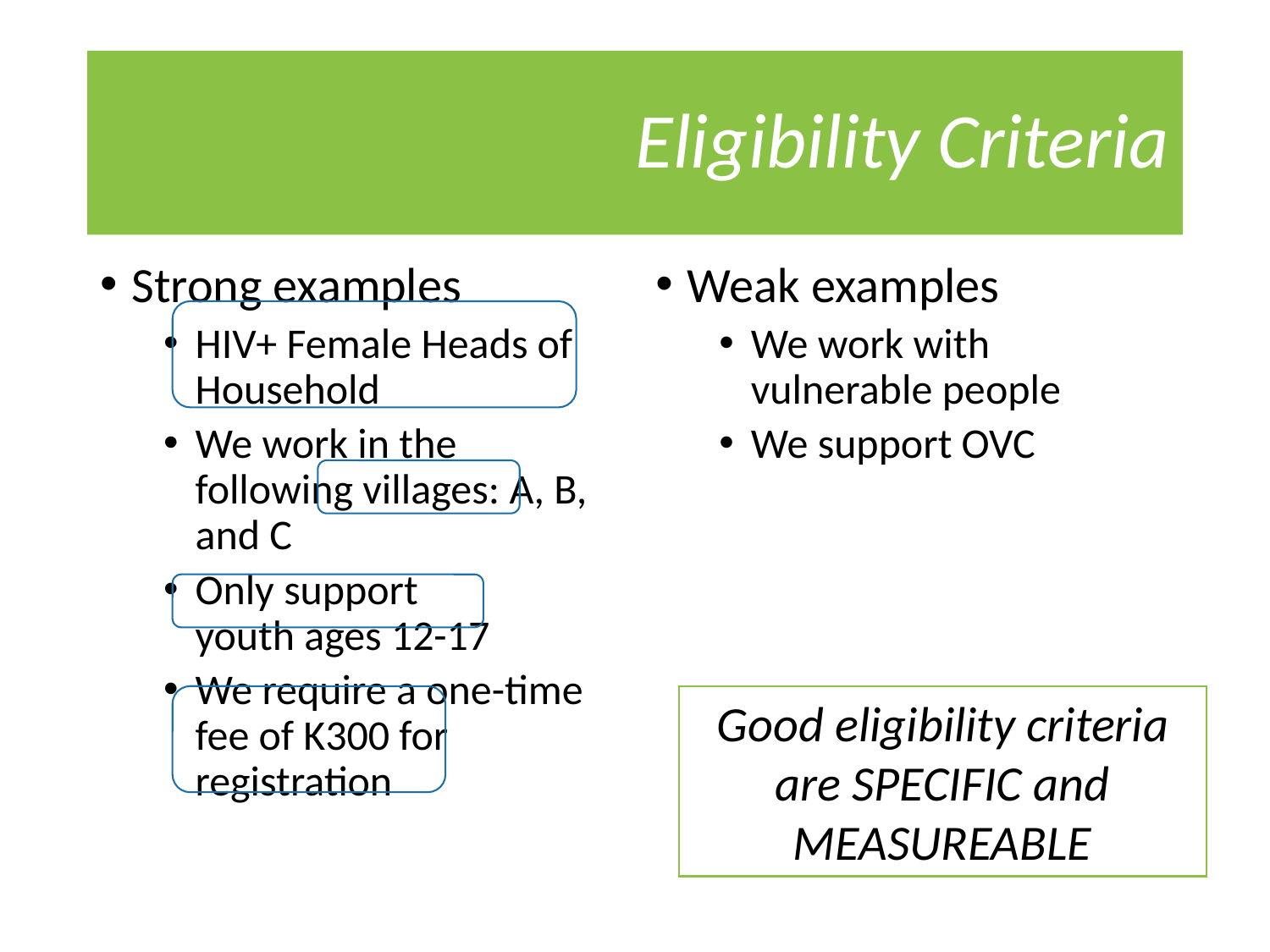

# Eligibility Criteria
Strong examples
HIV+ Female Heads of Household
We work in the following villages: A, B, and C
Only support             youth ages 12-17
We require a one-time fee of K300 for registration
Weak examples
We work with vulnerable people
We support OVC

Good eligibility criteria are SPECIFIC and MEASUREABLE